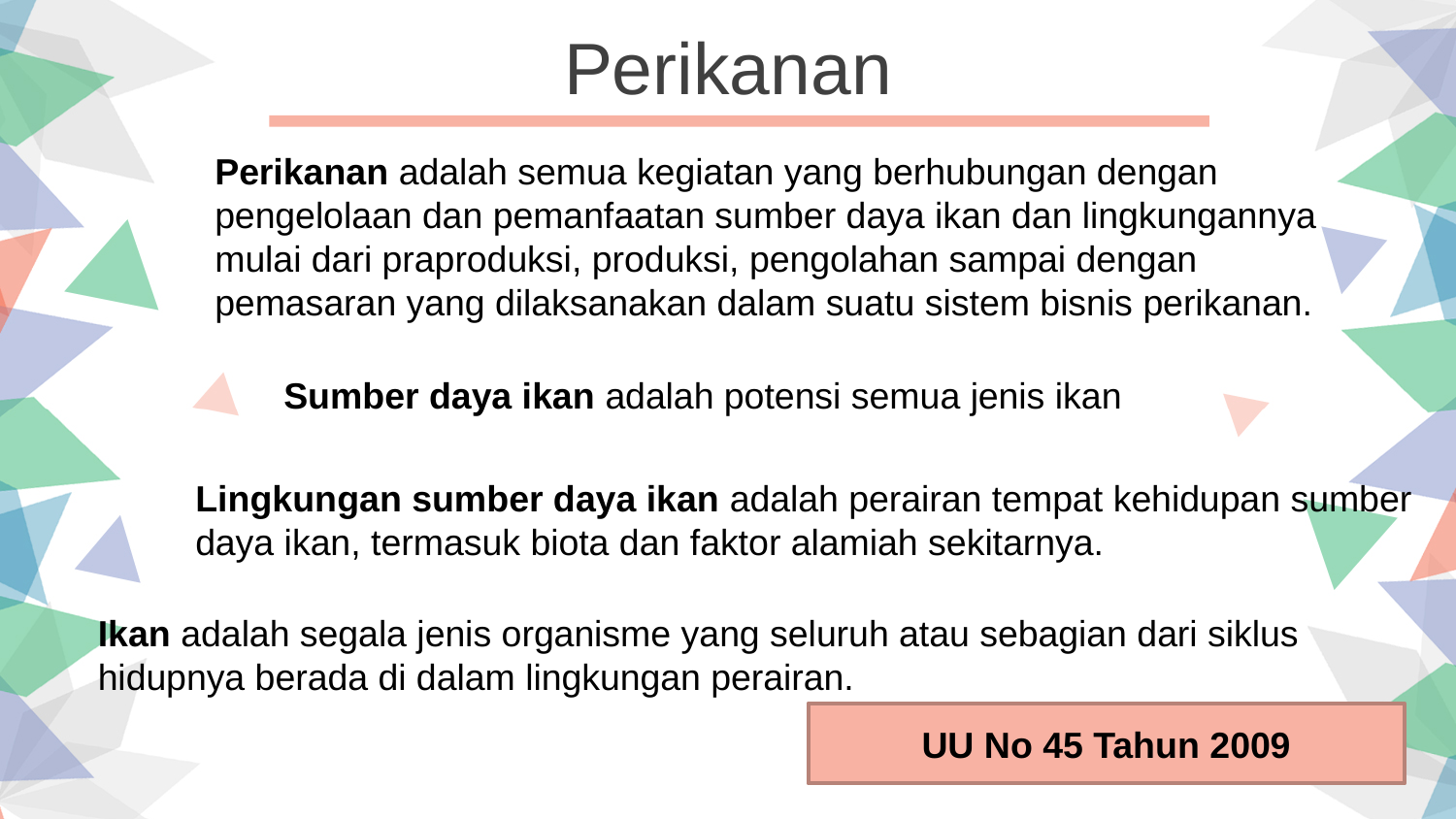

Perikanan

Perikanan adalah semua kegiatan yang berhubungan dengan
pengelolaan dan pemanfaatan sumber daya ikan dan lingkungannya mulai dari praproduksi, produksi, pengolahan sampai dengan
pemasaran yang dilaksanakan dalam suatu sistem bisnis perikanan.
Sumber daya ikan adalah potensi semua jenis ikan
Lingkungan sumber daya ikan adalah perairan tempat kehidupan sumber daya ikan, termasuk biota dan faktor alamiah sekitarnya.
Ikan adalah segala jenis organisme yang seluruh atau sebagian dari siklus
hidupnya berada di dalam lingkungan perairan.
UU No 45 Tahun 2009